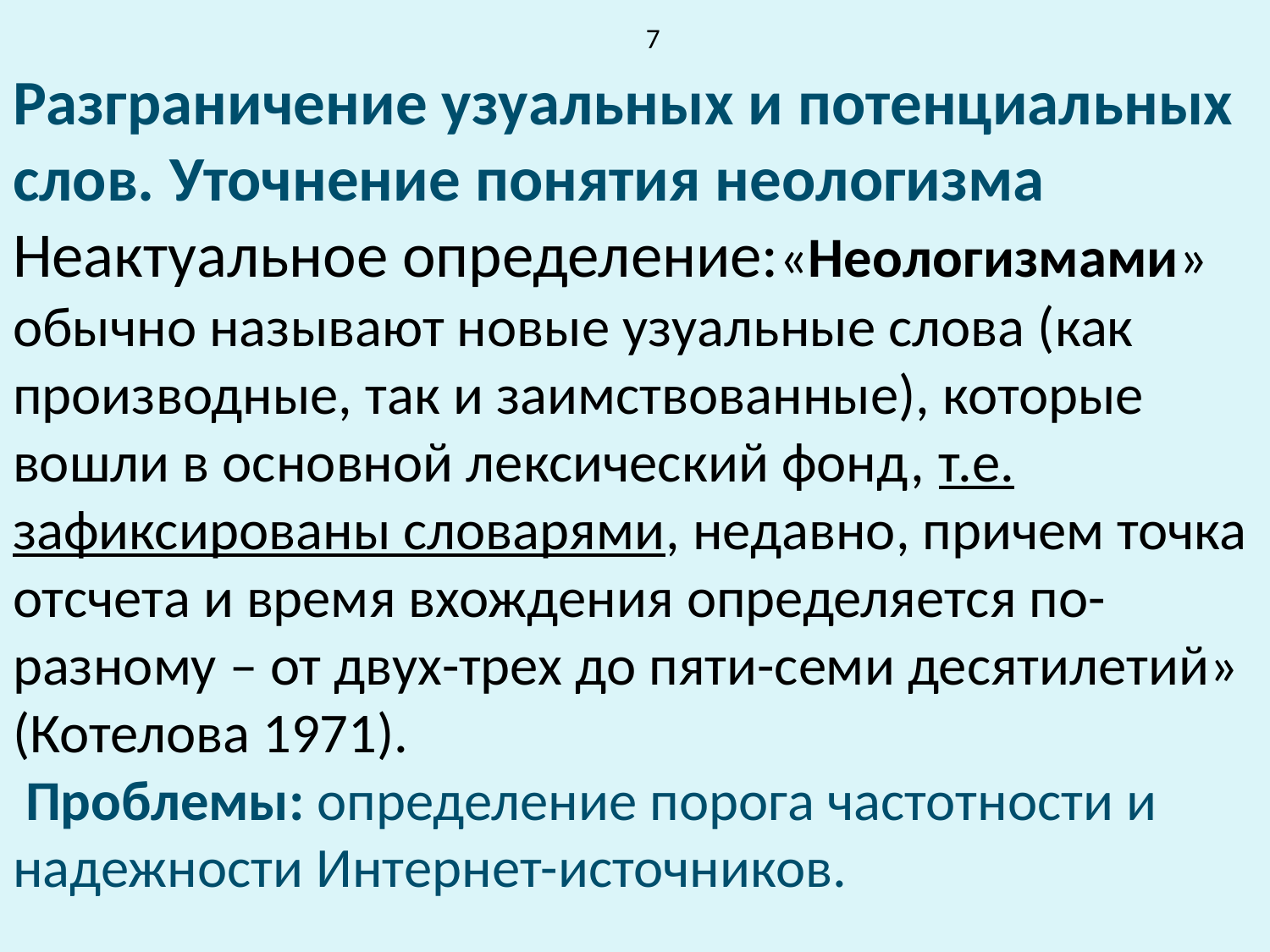

# 7 Разграничение узуальных и потенциальных слов. Уточнение понятия неологизма Неактуальное определение:«Неологизмами» обычно называют новые узуальные слова (как производные, так и заимствованные), которые вошли в основной лексический фонд, т.е. зафиксированы словарями, недавно, причем точка отсчета и время вхождения определяется по-разному – от двух-трех до пяти-семи десятилетий» (Котелова 1971). Проблемы: определение порога частотности и надежности Интернет-источников.